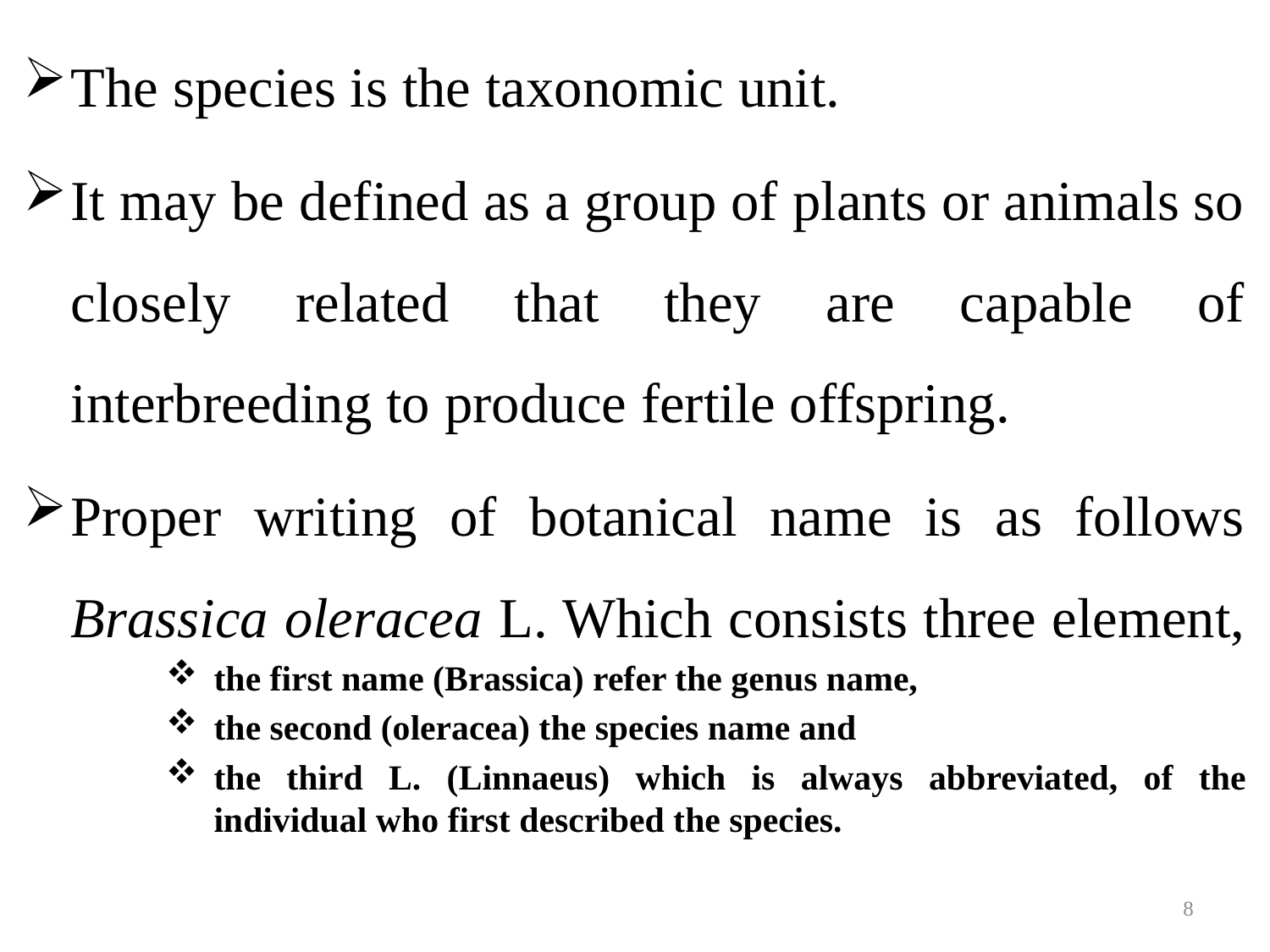

The species is the taxonomic unit.
It may be defined as a group of plants or animals so closely related that they are capable of interbreeding to produce fertile offspring.
Proper writing of botanical name is as follows Brassica oleracea L. Which consists three element,
the first name (Brassica) refer the genus name,
the second (oleracea) the species name and
the third L. (Linnaeus) which is always abbreviated, of the individual who first described the species.

8